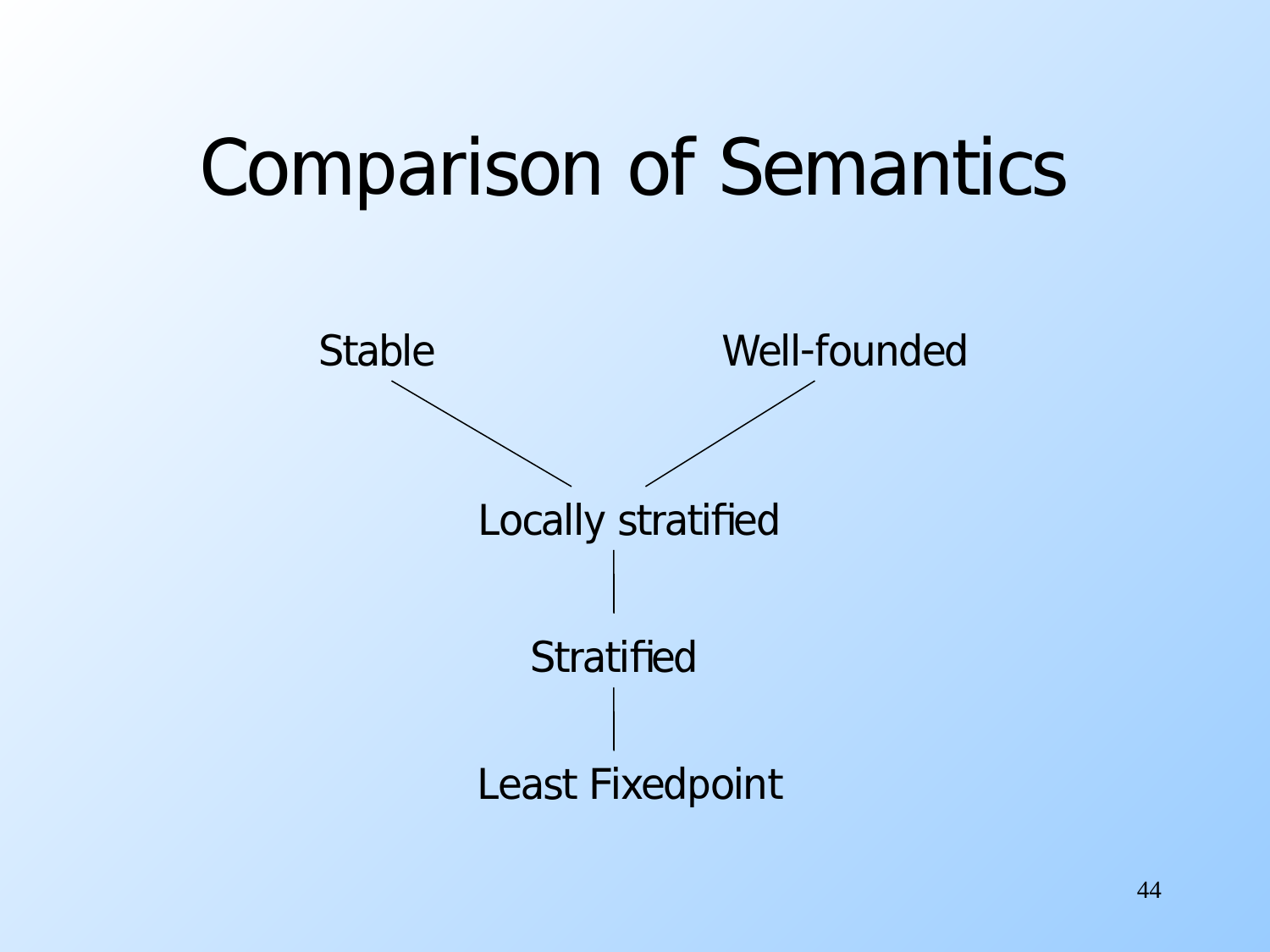

# Comparison of Semantics
Stable
Well-founded

Locally stratified

Stratified

Least Fixedpoint
44